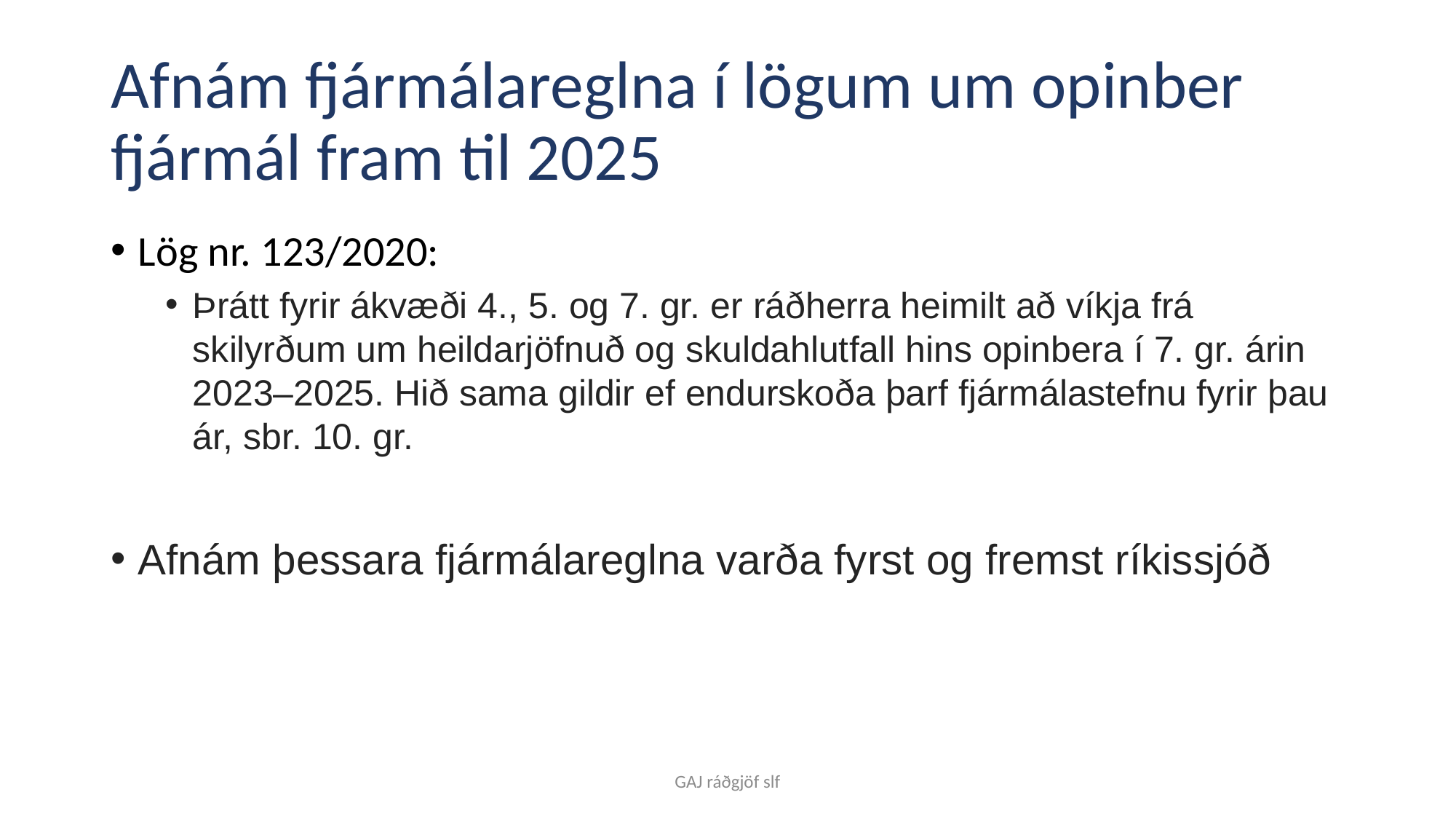

# Afnám fjármálareglna í lögum um opinber fjármál fram til 2025
Lög nr. 123/2020:
Þrátt fyrir ákvæði 4., 5. og 7. gr. er ráðherra heimilt að víkja frá skilyrðum um heildarjöfnuð og skuldahlutfall hins opinbera í 7. gr. árin 2023–2025. Hið sama gildir ef endurskoða þarf fjármálastefnu fyrir þau ár, sbr. 10. gr.

Afnám þessara fjármálareglna varða fyrst og fremst ríkissjóð

GAJ ráðgjöf slf